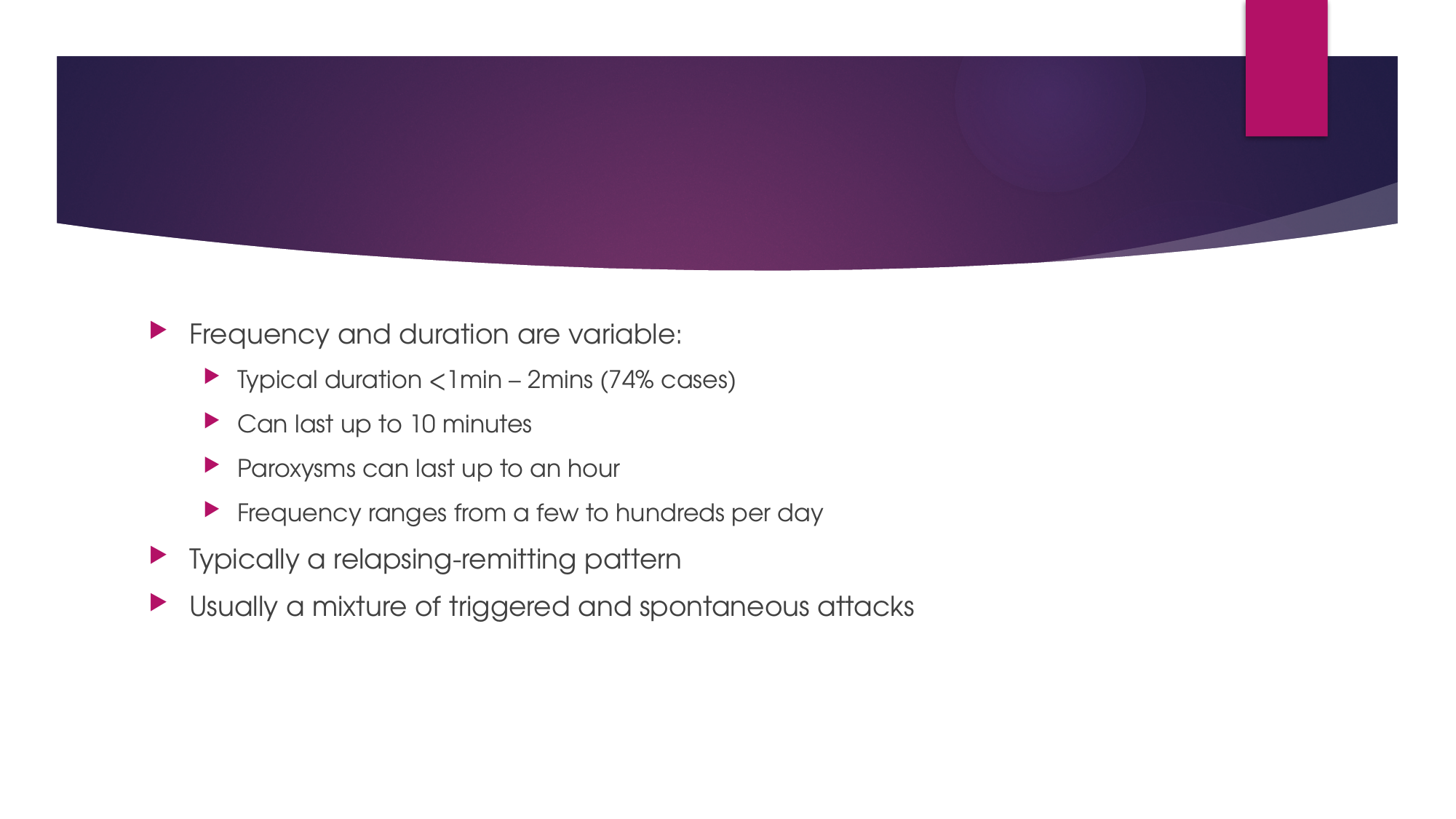

#
Frequency and duration are variable:
Typical duration <1min – 2mins (74% cases)
Can last up to 10 minutes
Paroxysms can last up to an hour
Frequency ranges from a few to hundreds per day
Typically a relapsing-remitting pattern
Usually a mixture of triggered and spontaneous attacks